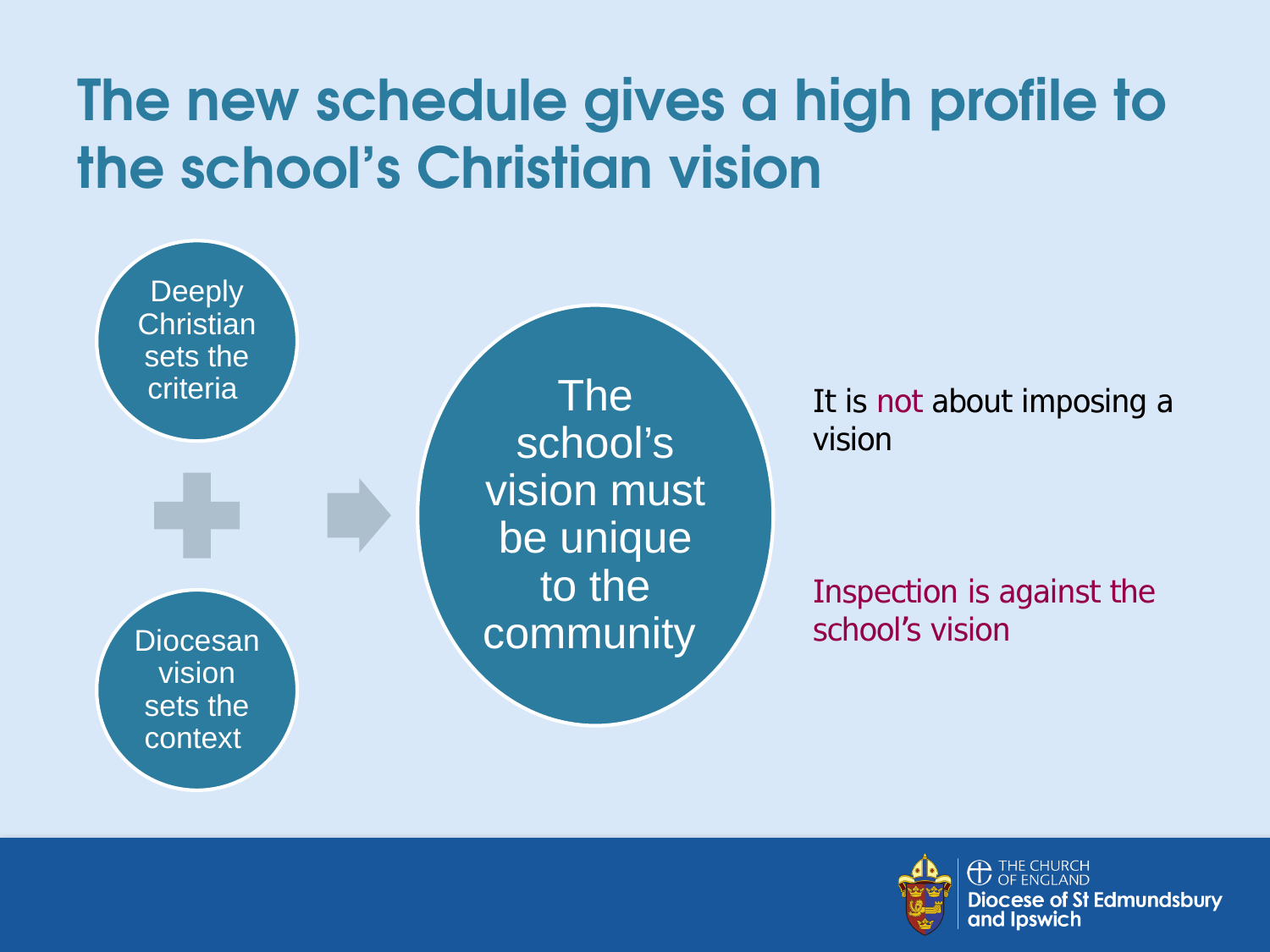

# The new schedule gives a high profile to the school’s Christian vision
Deeply Christian sets the criteria

Diocesan vision sets the context

The school’s vision must be unique to the community
It is not about imposing a vision

Inspection is against the school’s vision